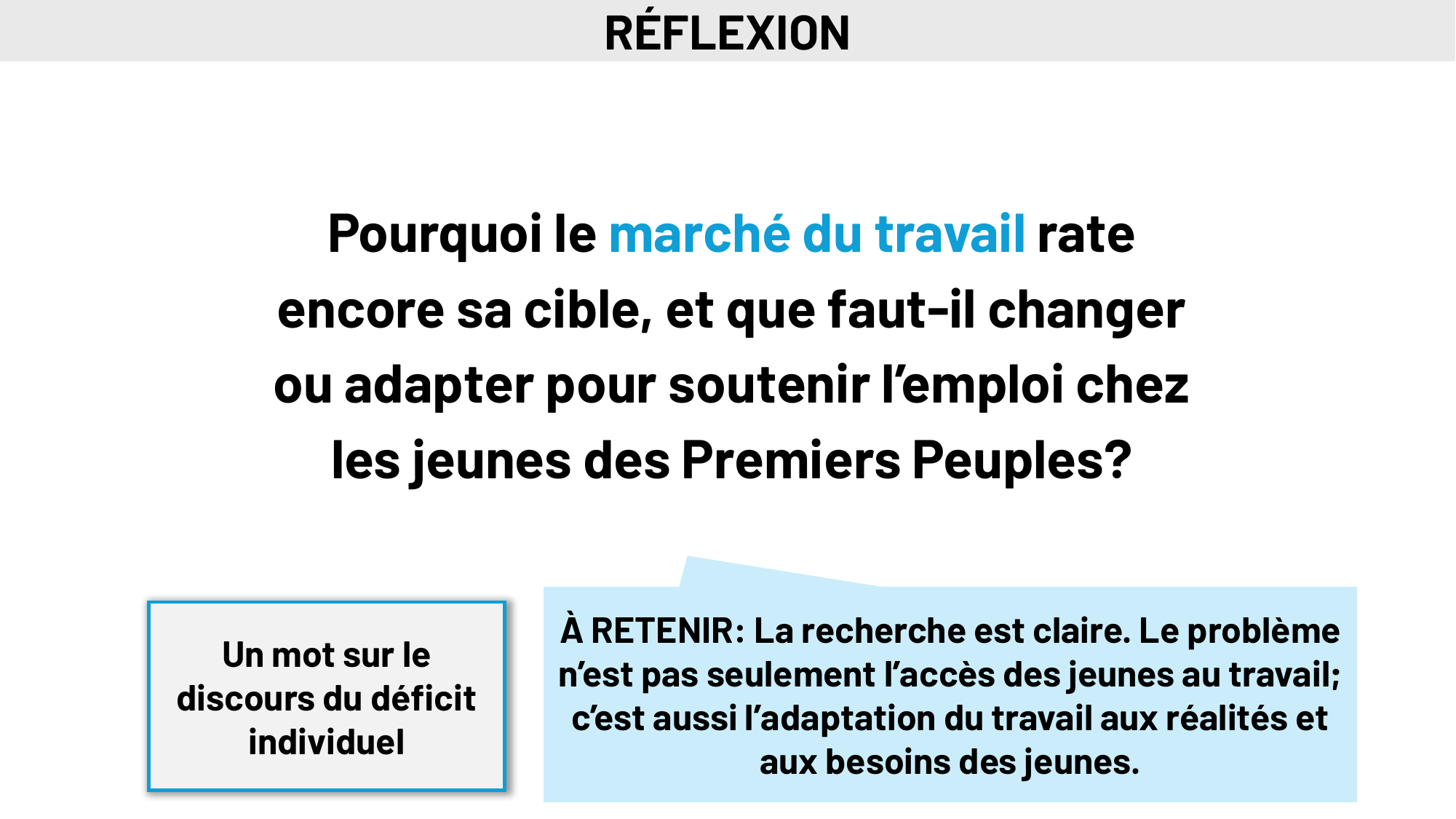

RÉFLEXION
Pourquoi le marché du travail rate encore sa cible, et que faut-il changer ou adapter pour soutenir l’emploi chez les jeunes des Premiers Peuples?
À RETENIR: La recherche est claire. Le problème n’est pas seulement l’accès des jeunes au travail; c’est aussi l’adaptation du travail aux réalités et aux besoins des jeunes.
Un mot sur le discours du déficit individuel